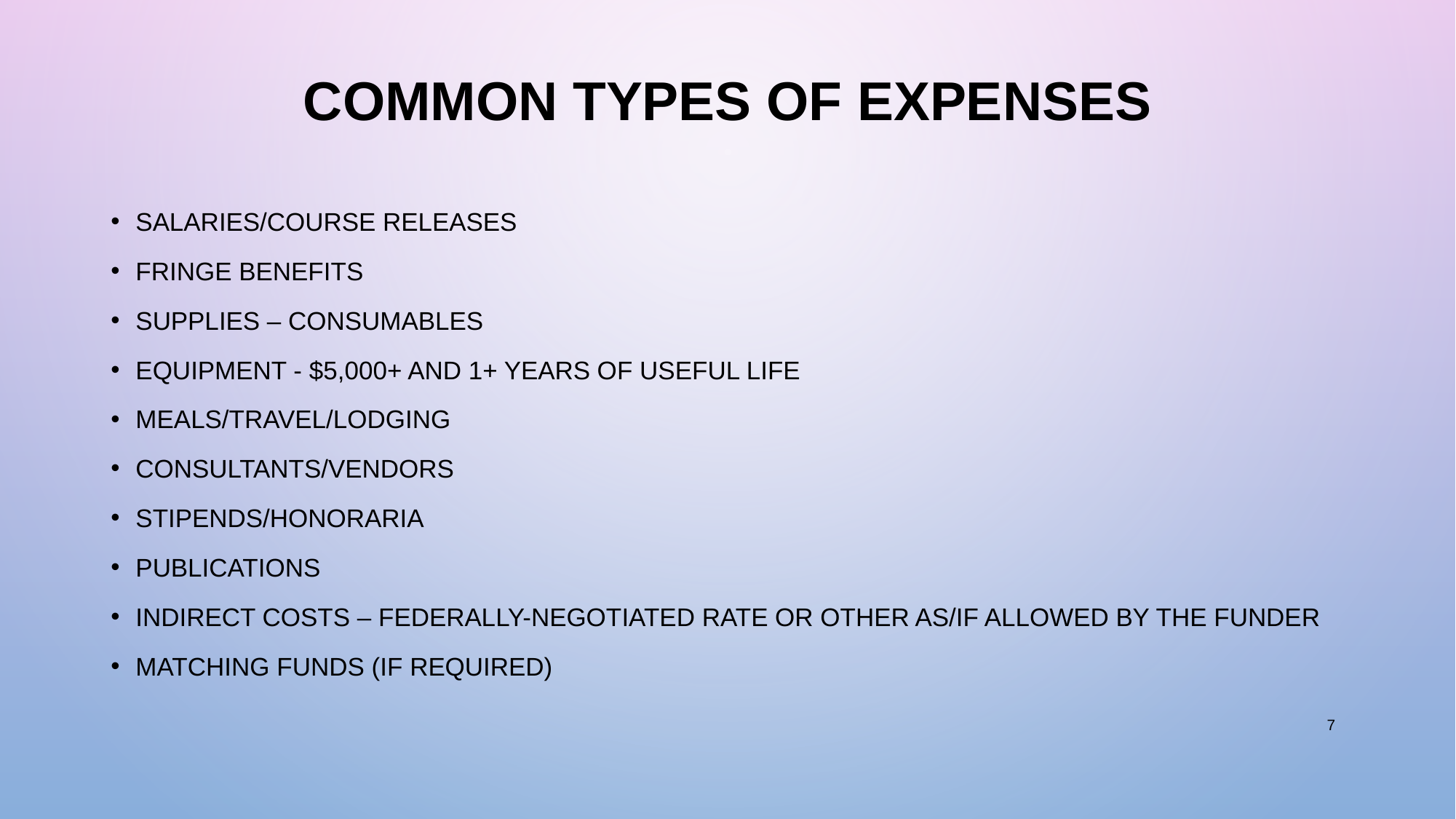

# Common Types of Expenses
Salaries/course releases
Fringe benefits
Supplies – consumables
Equipment - $5,000+ and 1+ years of useful life
Meals/travel/lodging
Consultants/vendors
Stipends/honoraria
Publications
Indirect costs – federally-negotiated rate or other as/if allowed by the funder
Matching funds (if required)

7